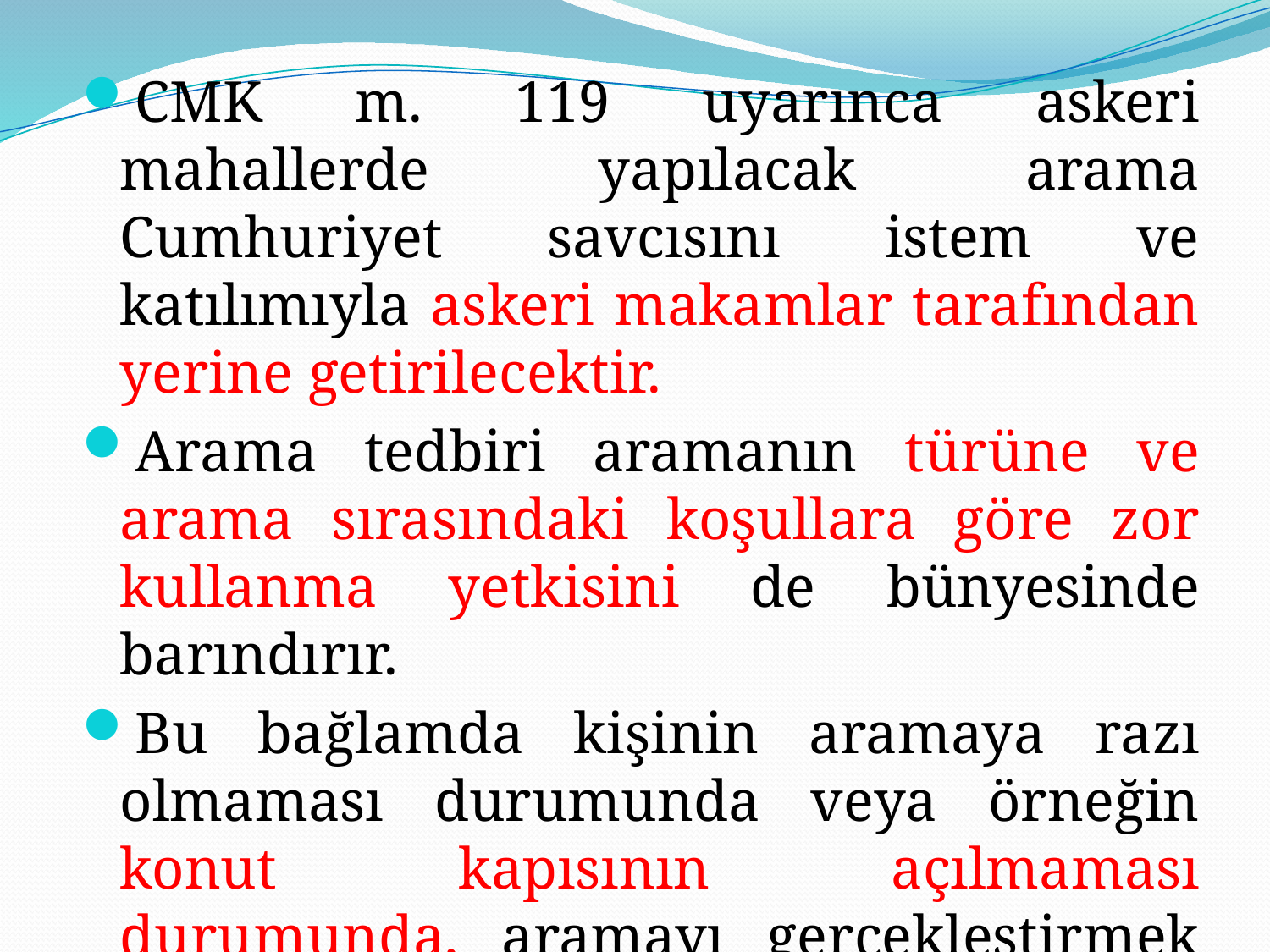

CMK m. 119 uyarınca askeri mahallerde yapılacak arama Cumhuriyet savcısını istem ve katılımıyla askeri makamlar tarafından yerine getirilecektir.
Arama tedbiri aramanın türüne ve arama sırasındaki koşullara göre zor kullanma yetkisini de bünyesinde barındırır.
Bu bağlamda kişinin aramaya razı olmaması durumunda veya örneğin konut kapısının açılmaması durumunda, aramayı gerçekleştirmek için gerekli olduğu ölçüde zor kullanılması mümkündür.